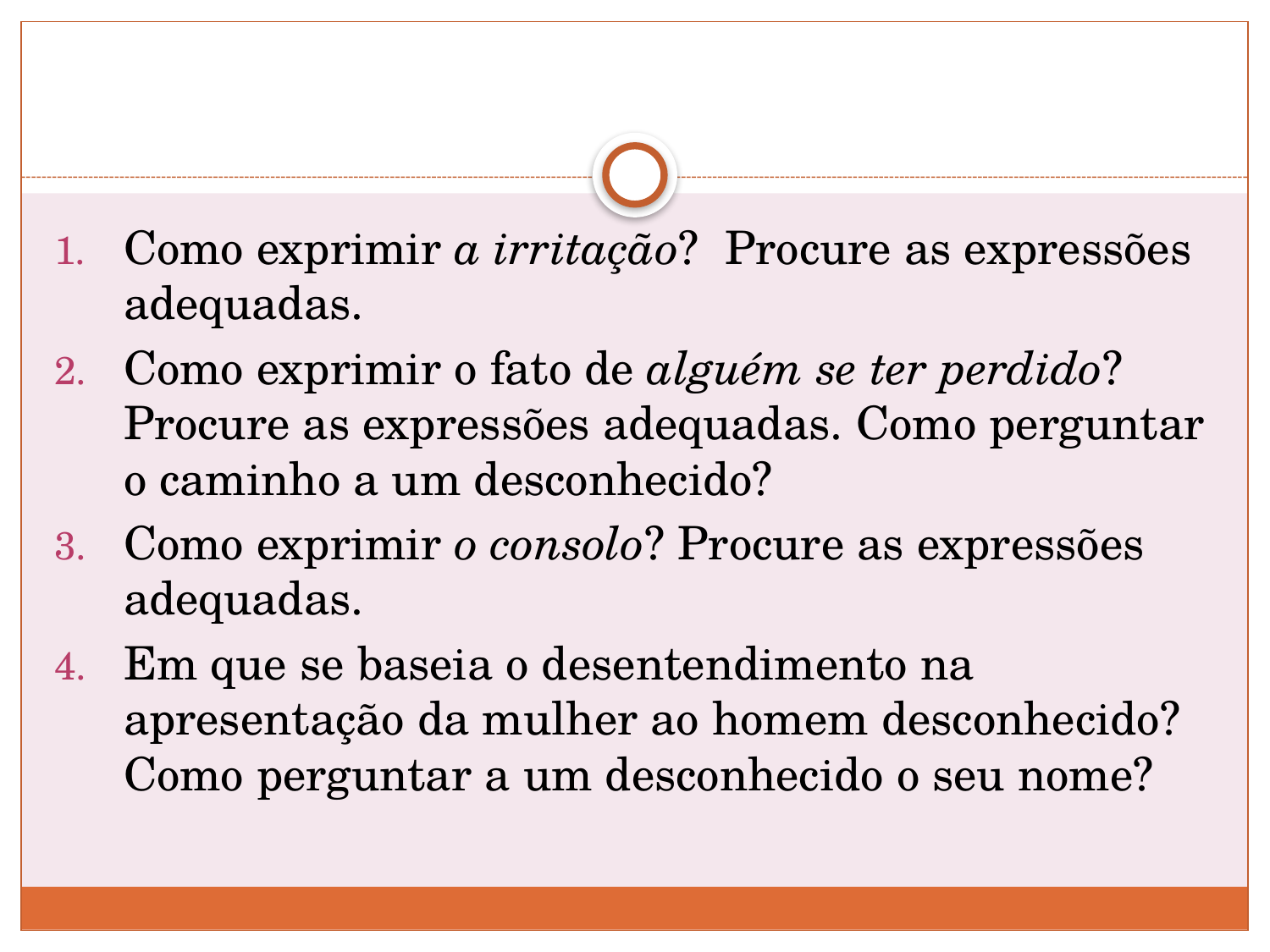

#
Como exprimir a irritação?  Procure as expressões adequadas.
Como exprimir o fato de alguém se ter perdido? Procure as expressões adequadas. Como perguntar o caminho a um desconhecido?
Como exprimir o consolo? Procure as expressões adequadas.
Em que se baseia o desentendimento na apresentação da mulher ao homem desconhecido? Como perguntar a um desconhecido o seu nome?